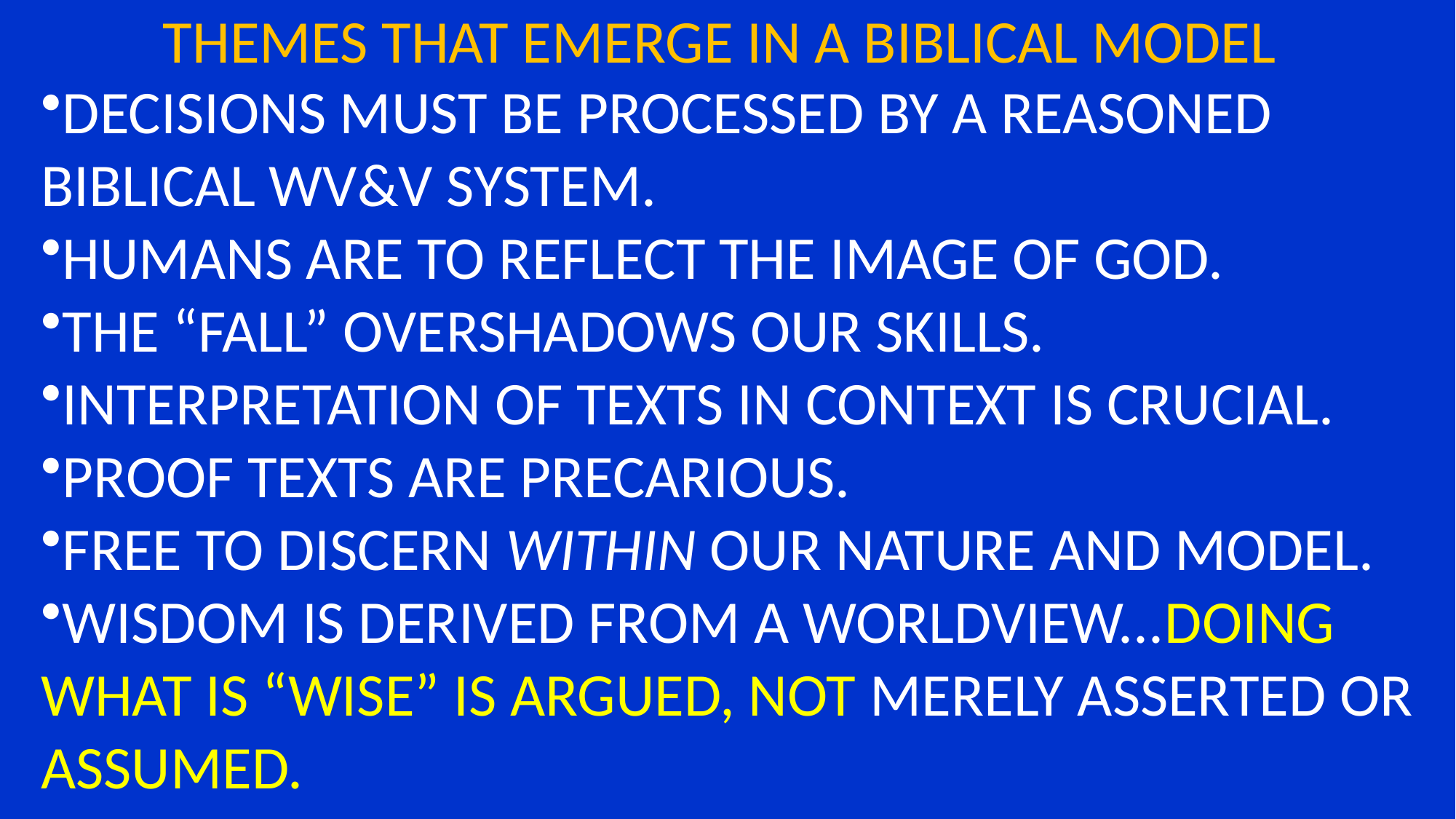

# THEMES THAT EMERGE IN A BIBLICAL MODEL
DECISIONS MUST BE PROCESSED BY A REASONED BIBLICAL WV&V SYSTEM.
HUMANS ARE TO REFLECT THE IMAGE OF GOD.
THE “FALL” OVERSHADOWS OUR SKILLS.
INTERPRETATION OF TEXTS IN CONTEXT IS CRUCIAL.
PROOF TEXTS ARE PRECARIOUS.
FREE TO DISCERN WITHIN OUR NATURE AND MODEL.
WISDOM IS DERIVED FROM A WORLDVIEW...DOING WHAT IS “WISE” IS ARGUED, NOT MERELY ASSERTED OR ASSUMED.